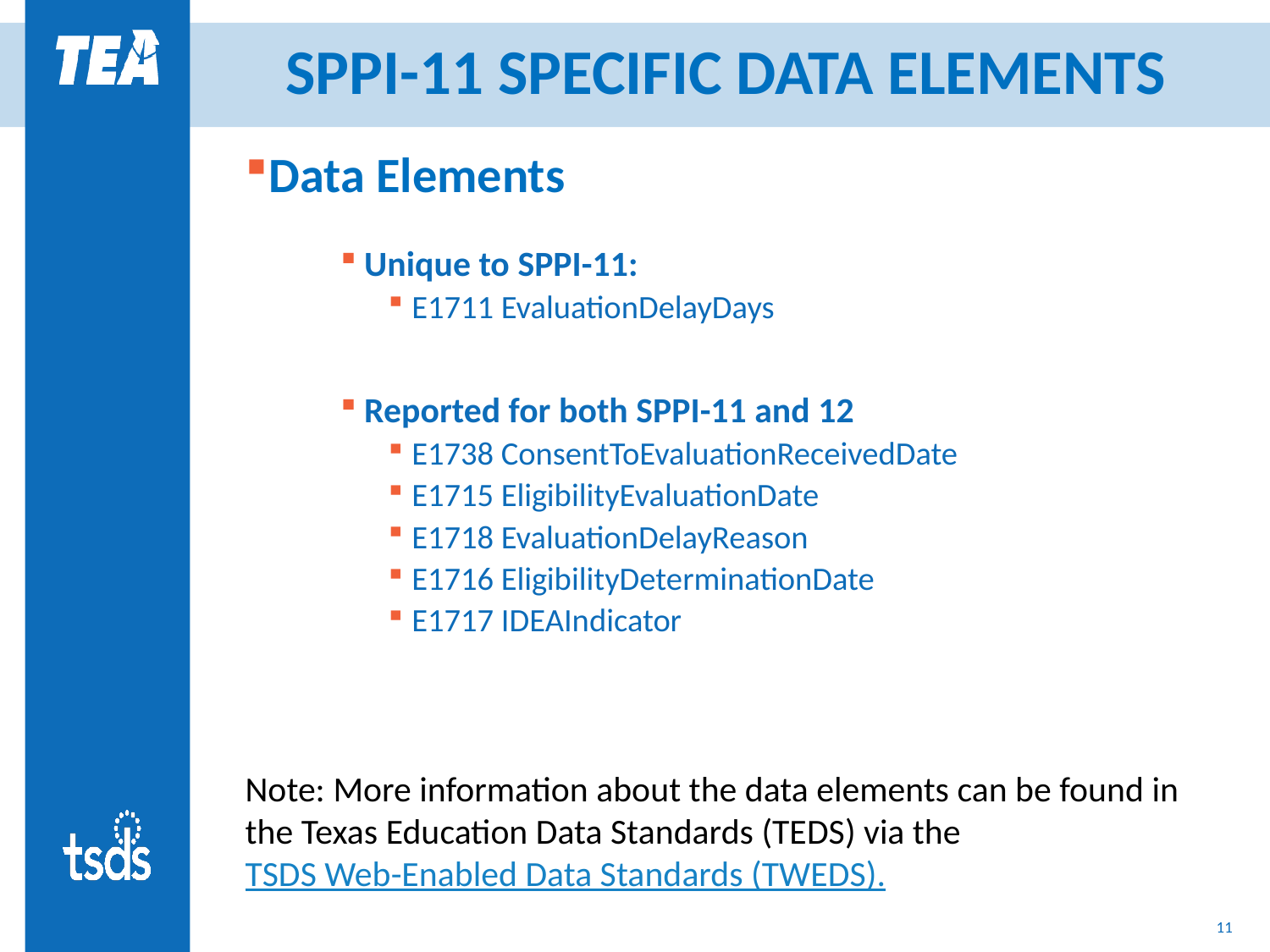

# SPPI-11 SPECIFIC DATA ELEMENTS
Data Elements

Unique to SPPI-11:
E1711 EvaluationDelayDays

Reported for both SPPI-11 and 12
E1738 ConsentToEvaluationReceivedDate
E1715 EligibilityEvaluationDate
E1718 EvaluationDelayReason
E1716 EligibilityDeterminationDate
E1717 IDEAIndicator

Note: More information about the data elements can be found in the Texas Education Data Standards (TEDS) via the TSDS Web-Enabled Data Standards (TWEDS).
11